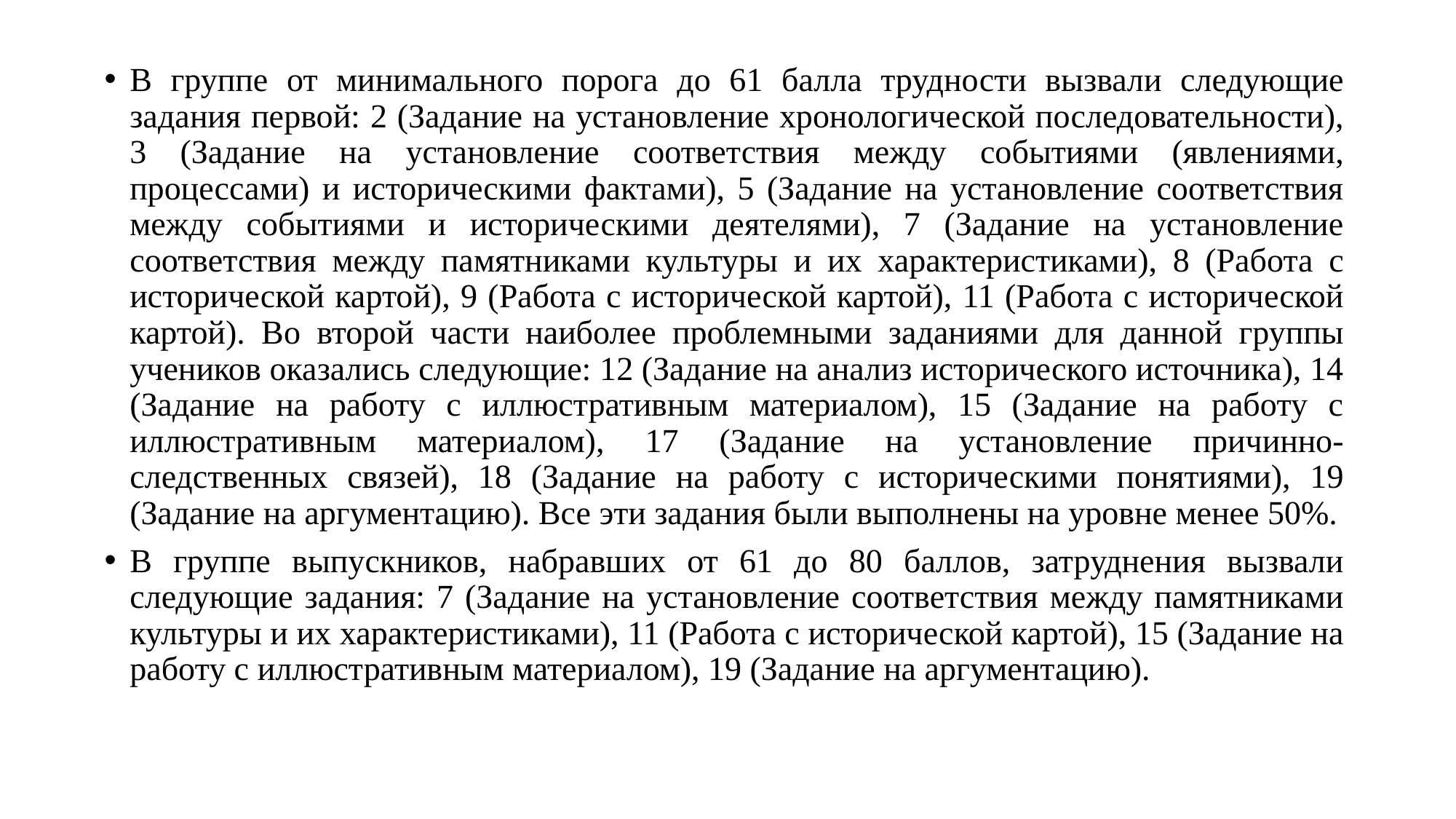

В группе от минимального порога до 61 балла трудности вызвали следующие задания первой: 2 (Задание на установление хронологической последовательности), 3 (Задание на установление соответствия между событиями (явлениями, процессами) и историческими фактами), 5 (Задание на установление соответствия между событиями и историческими деятелями), 7 (Задание на установление соответствия между памятниками культуры и их характеристиками), 8 (Работа с исторической картой), 9 (Работа с исторической картой), 11 (Работа с исторической картой). Во второй части наиболее проблемными заданиями для данной группы учеников оказались следующие: 12 (Задание на анализ исторического источника), 14 (Задание на работу с иллюстративным материалом), 15 (Задание на работу с иллюстративным материалом), 17 (Задание на установление причинно- следственных связей), 18 (Задание на работу с историческими понятиями), 19 (Задание на аргументацию). Все эти задания были выполнены на уровне менее 50%.
В группе выпускников, набравших от 61 до 80 баллов, затруднения вызвали следующие задания: 7 (Задание на установление соответствия между памятниками культуры и их характеристиками), 11 (Работа с исторической картой), 15 (Задание на работу с иллюстративным материалом), 19 (Задание на аргументацию).